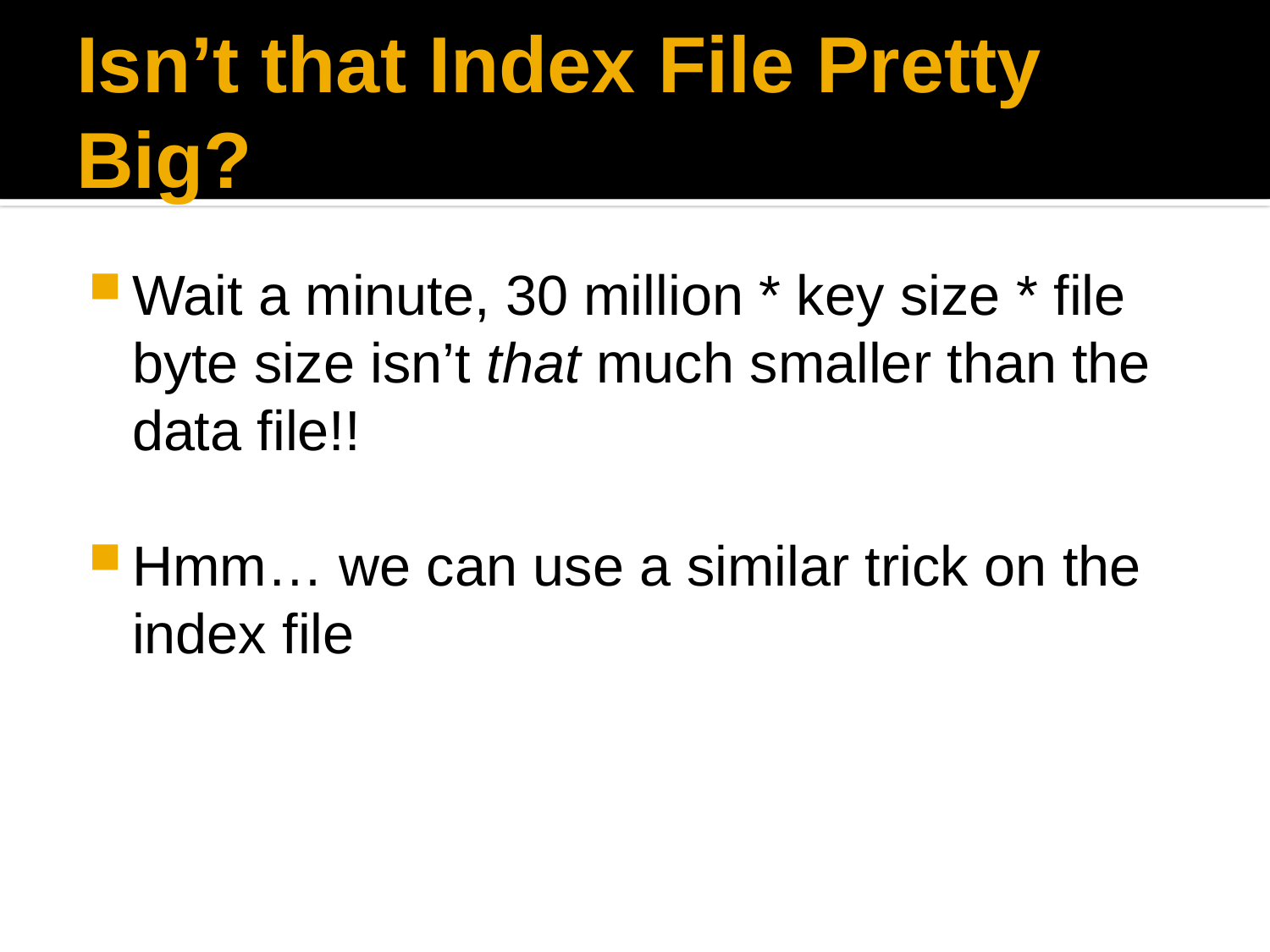

# Isn’t that Index File Pretty Big?
Wait a minute, 30 million * key size * file byte size isn’t that much smaller than the data file!!

Hmm… we can use a similar trick on the index file